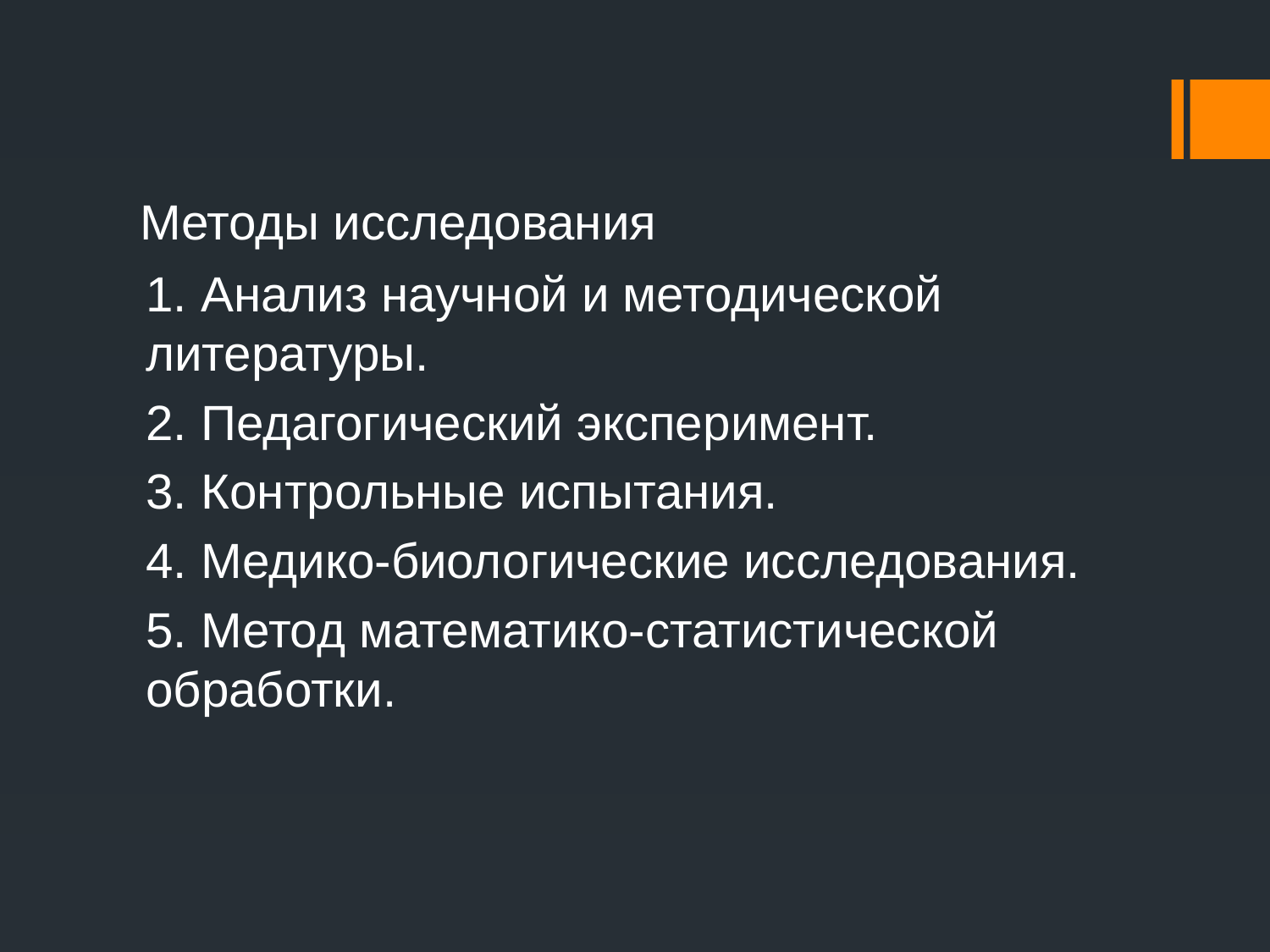

# Методы исследования
1. Анализ научной и методической литературы.
2. Педагогический эксперимент.
3. Контрольные испытания.
4. Медико-биологические исследования.
5. Метод математико-статистической обработки.